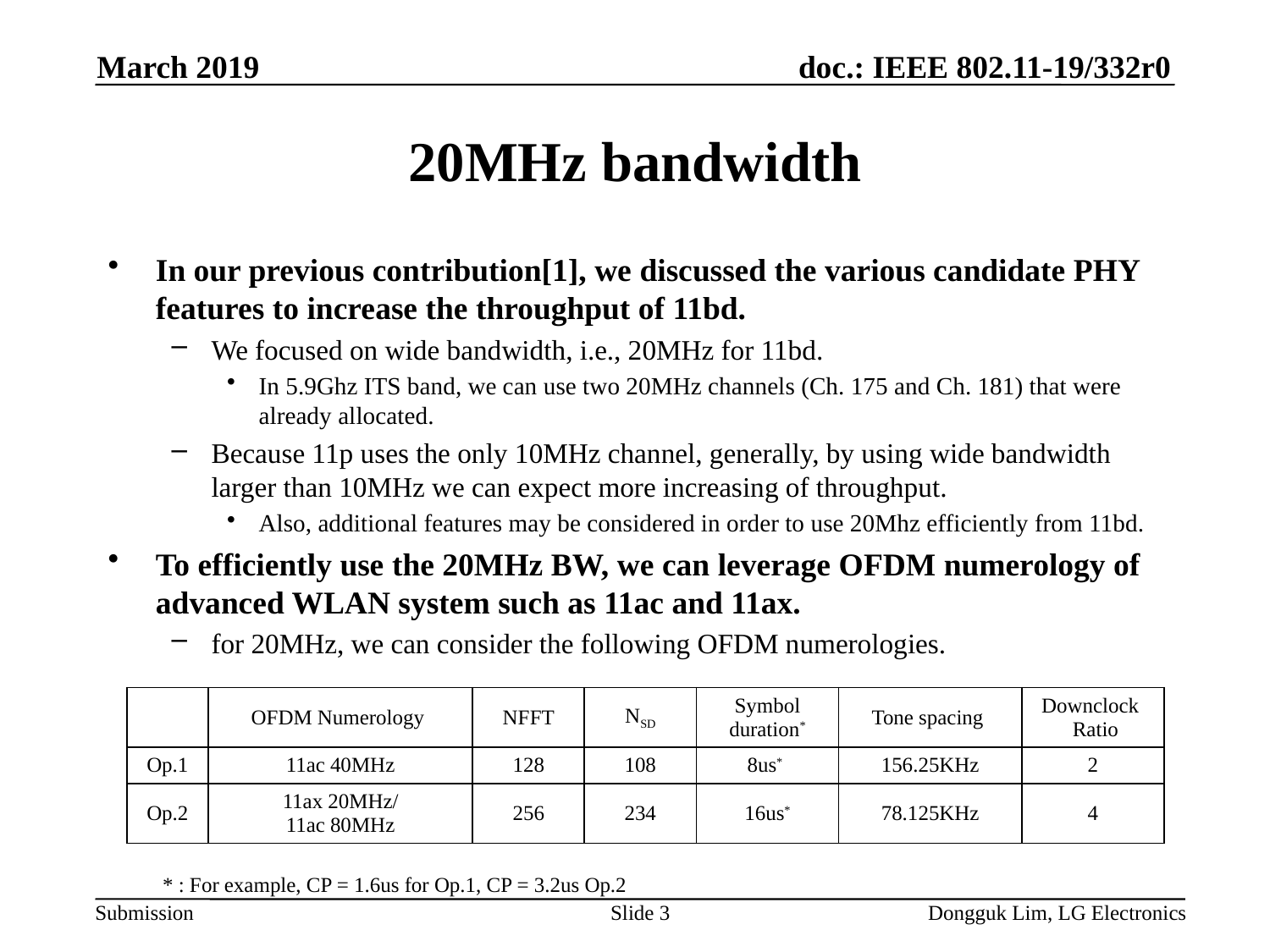

March 2019
# 20MHz bandwidth
In our previous contribution[1], we discussed the various candidate PHY features to increase the throughput of 11bd.
We focused on wide bandwidth, i.e., 20MHz for 11bd.
In 5.9Ghz ITS band, we can use two 20MHz channels (Ch. 175 and Ch. 181) that were already allocated.
Because 11p uses the only 10MHz channel, generally, by using wide bandwidth larger than 10MHz we can expect more increasing of throughput.
Also, additional features may be considered in order to use 20Mhz efficiently from 11bd.
To efficiently use the 20MHz BW, we can leverage OFDM numerology of advanced WLAN system such as 11ac and 11ax.
for 20MHz, we can consider the following OFDM numerologies.
|  | OFDM Numerology | NFFT | NSD | Symbol duration\* | Tone spacing | Downclock Ratio |
| --- | --- | --- | --- | --- | --- | --- |
| Op.1 | 11ac 40MHz | 128 | 108 | 8us\* | 156.25KHz | 2 |
| Op.2 | 11ax 20MHz/ 11ac 80MHz | 256 | 234 | 16us\* | 78.125KHz | 4 |
* : For example, CP = 1.6us for Op.1, CP = 3.2us Op.2
Slide 3
Dongguk Lim, LG Electronics